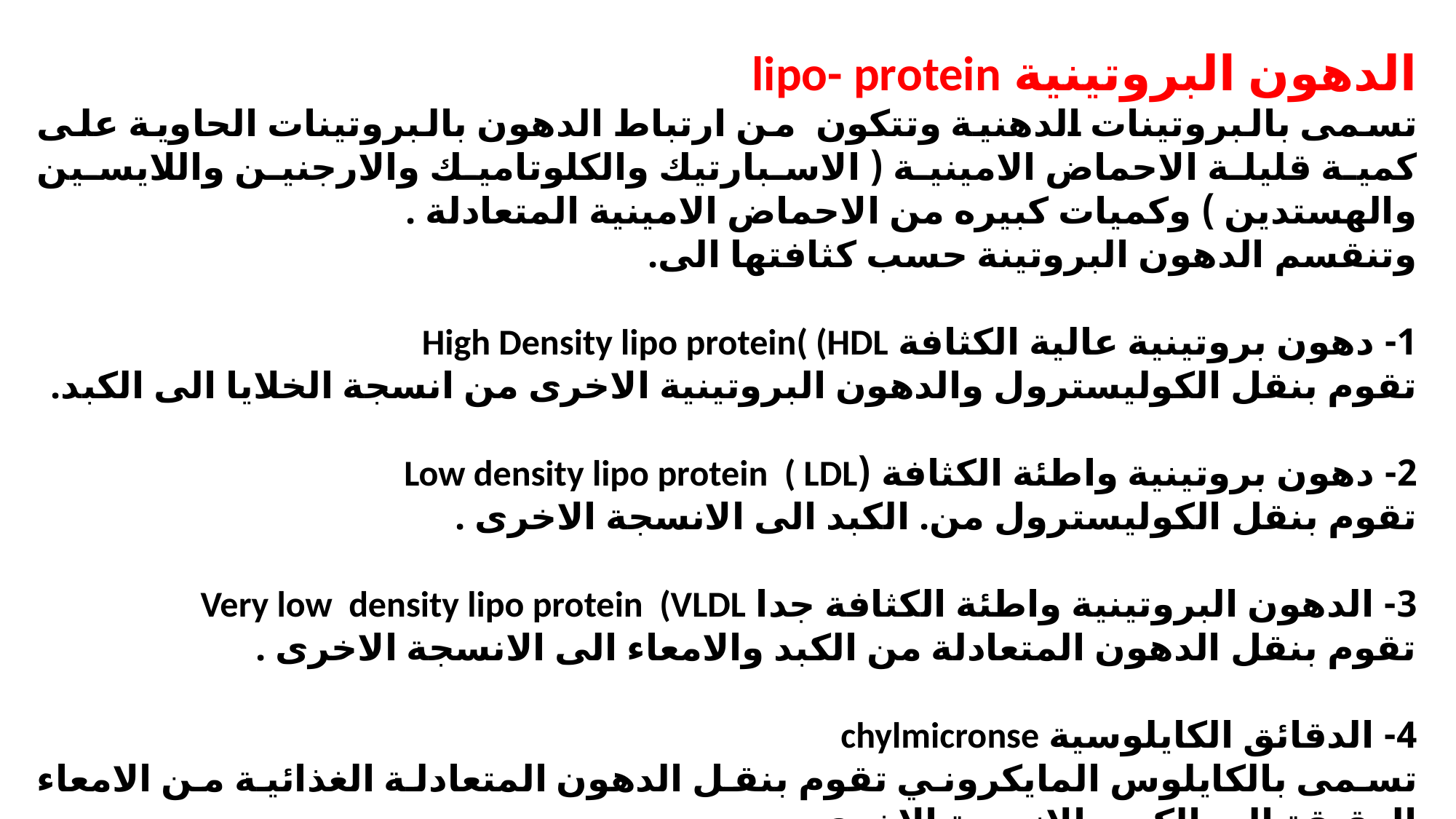

الدهون البروتينية lipo- protein
تسمى بالبروتينات الدهنية وتتكون  من ارتباط الدهون بالبروتينات الحاوية على كمية قليلة الاحماض الامينية ( الاسبارتيك والكلوتاميك والارجنين واللايسين والهستدين ) وكميات كبيره من الاحماض الامينية المتعادلة .
وتنقسم الدهون البروتينة حسب كثافتها الى.

1- دهون بروتينية عالية الكثافة High Density lipo protein( (HDL
تقوم بنقل الكوليسترول والدهون البروتينية الاخرى من انسجة الخلايا الى الكبد.

2- دهون بروتينية واطئة الكثافة (Low density lipo protein  ( LDL
تقوم بنقل الكوليسترول من. الكبد الى الانسجة الاخرى .

3- الدهون البروتينية واطئة الكثافة جدا Very low  density lipo protein  (VLDL
تقوم بنقل الدهون المتعادلة من الكبد والامعاء الى الانسجة الاخرى .

4- الدقائق الكايلوسية chylmicronse
تسمى بالكايلوس المايكروني تقوم بنقل الدهون المتعادلة الغذائية من الامعاء الدقيقة الى الكبد والانسجة الاخرى.